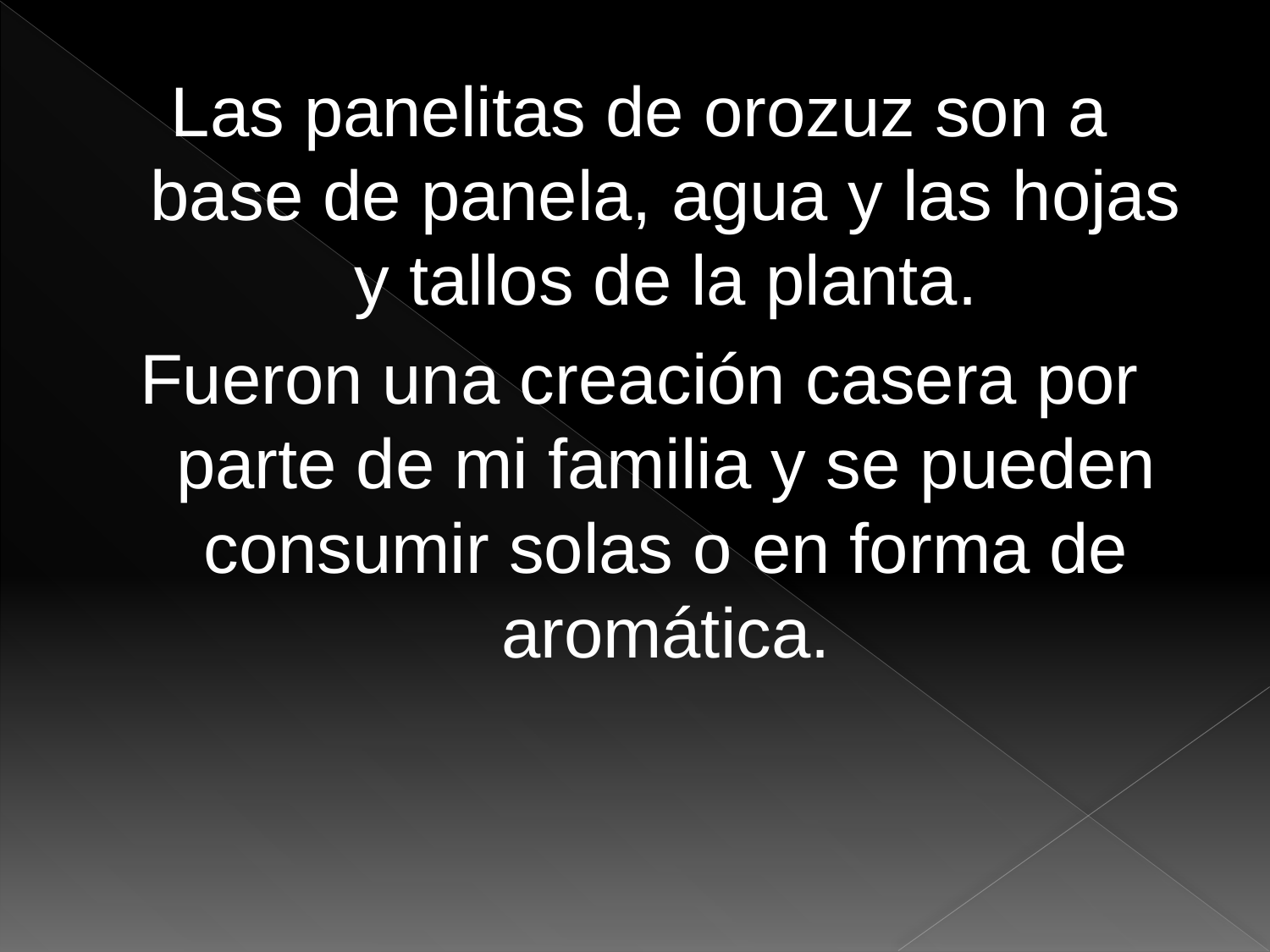

Las panelitas de orozuz son a base de panela, agua y las hojas y tallos de la planta.
Fueron una creación casera por parte de mi familia y se pueden consumir solas o en forma de aromática.